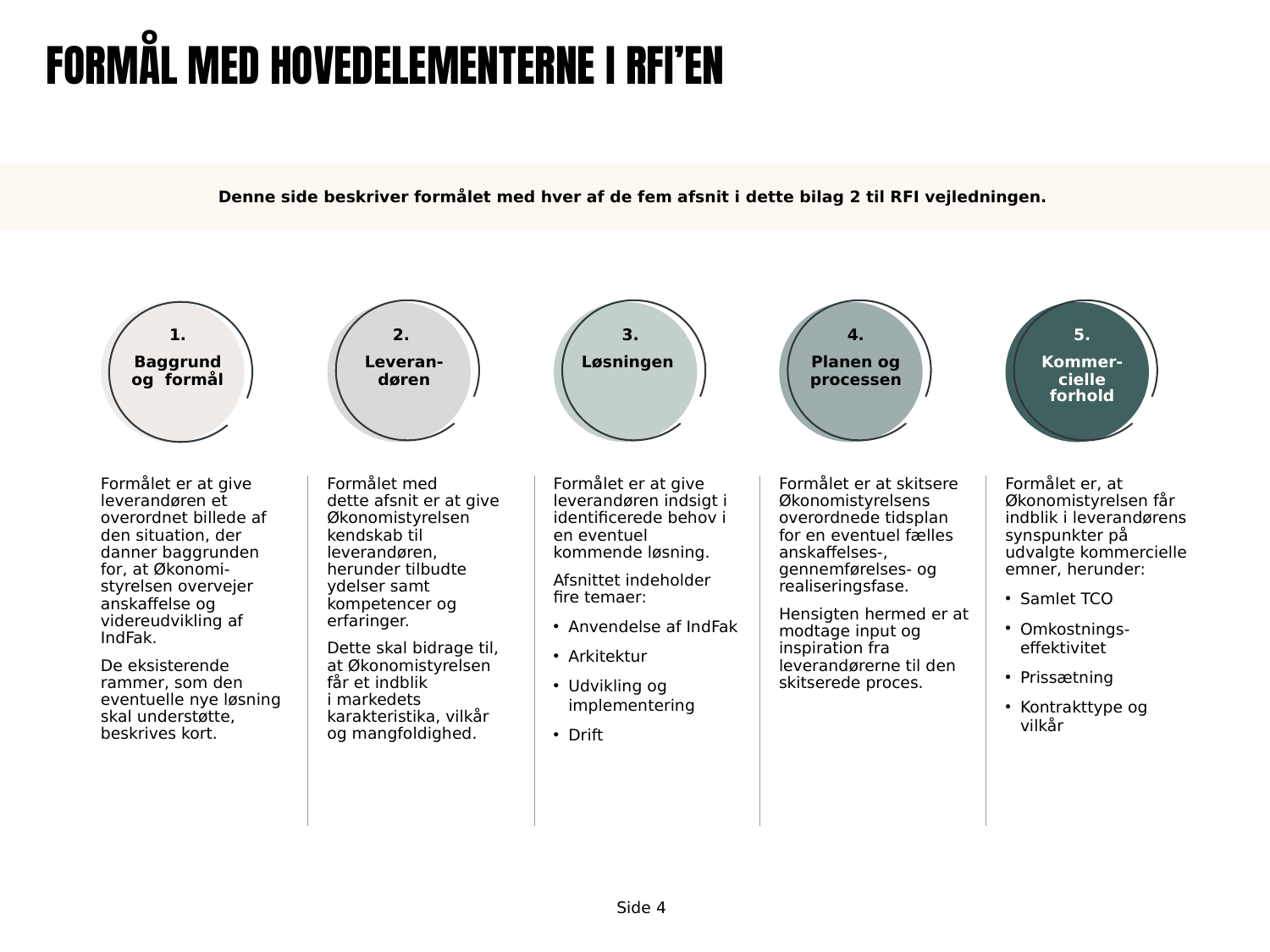

# Formål med hovedelementerne i RFI’EN
Denne side beskriver formålet med hver af de fem afsnit i dette bilag 2 til RFI vejledningen.

2.
Leveran-døren

3.
Løsningen

4.
Planen og processen

5.
Kommer-cielle forhold
1.
Baggrund og  formål

Formålet er at give leverandøren et overordnet billede af den situation, der danner baggrunden for, at Økonomi-styrelsen overvejer anskaffelse og videreudvikling af IndFak.
De eksisterende
rammer, som den eventuelle nye løsning skal understøtte, 
beskrives kort.
Formålet med dette afsnit er at give Økonomistyrelsen kendskab til leverandøren, herunder tilbudte ydelser samt kompetencer og erfaringer.
Dette skal bidrage til, at Økonomistyrelsen får et indblik i markedets 
karakteristika, vilkår og mangfoldighed.

Formålet er at give leverandøren indsigt i identificerede behov i en eventuel kommende løsning.
Afsnittet indeholder fire temaer:
Anvendelse af IndFak
Arkitektur
Udvikling og implementering
Drift
Formålet er at skitsere Økonomistyrelsens overordnede tidsplan for en eventuel fælles anskaffelses-, gennemførelses- og realiseringsfase.
Hensigten hermed er at modtage input og inspiration fra leverandørerne til den skitserede proces.
Formålet er, at Økonomistyrelsen får indblik i leverandørens 
synspunkter på udvalgte kommercielle emner, herunder:
Samlet TCO
Omkostnings-effektivitet
Prissætning
Kontrakttype og vilkår